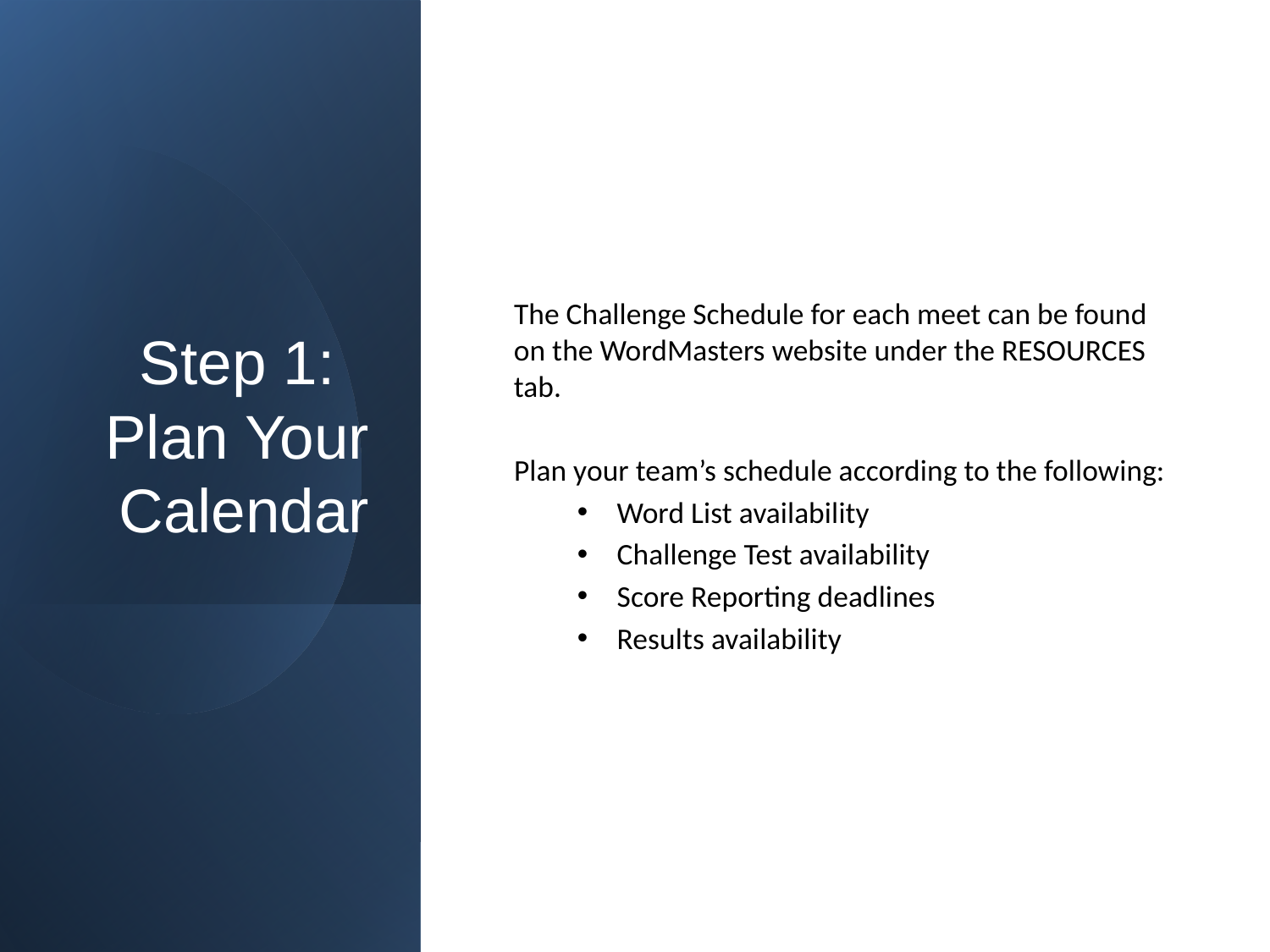

# Step 1:   Plan Your Calendar

The Challenge Schedule for each meet can be found on the WordMasters website under the RESOURCES tab.

Plan your team’s schedule according to the following:
Word List availability
Challenge Test availability
Score Reporting deadlines
Results availability